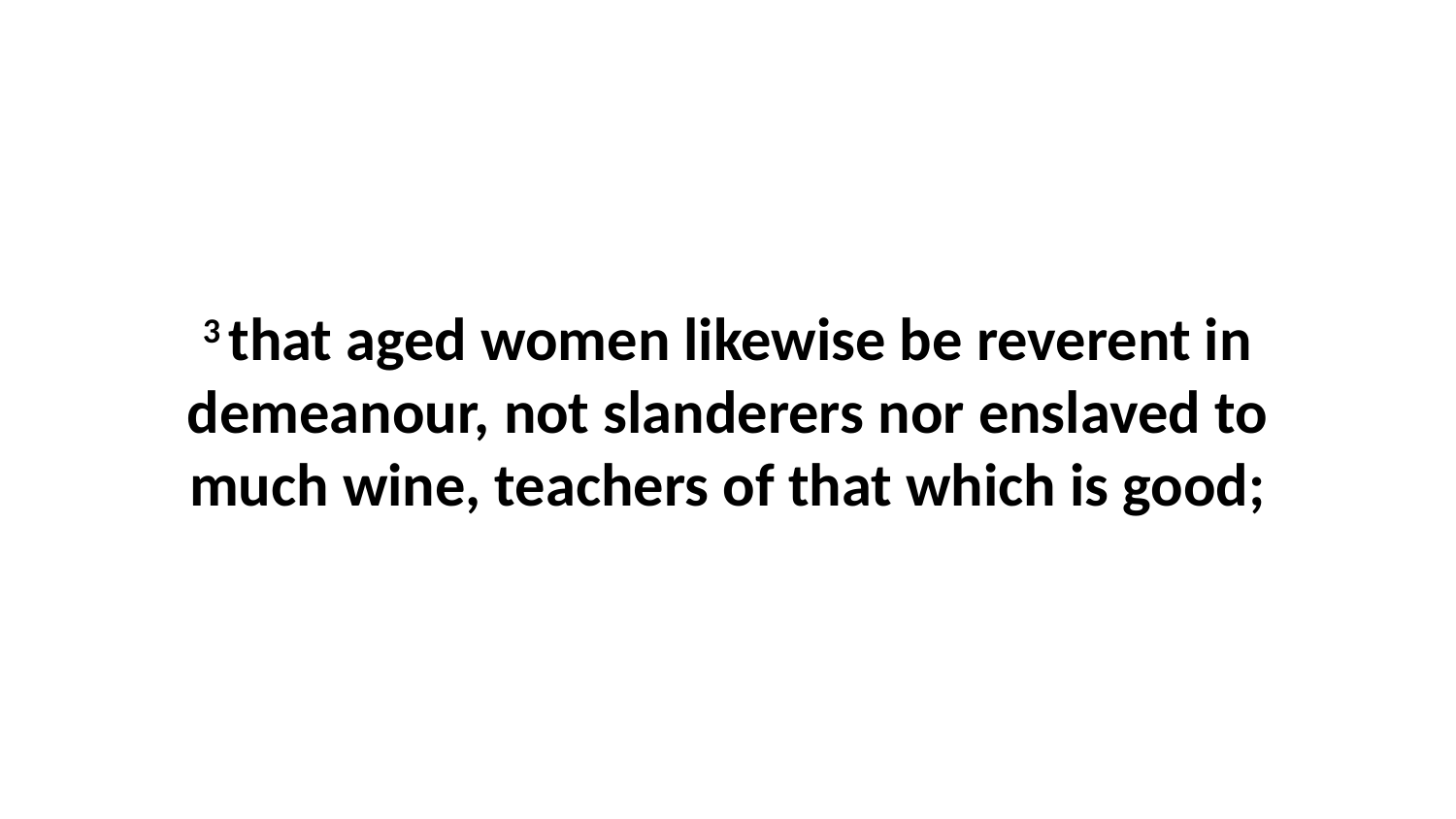

3 that aged women likewise be reverent in demeanour, not slanderers nor enslaved to much wine, teachers of that which is good;